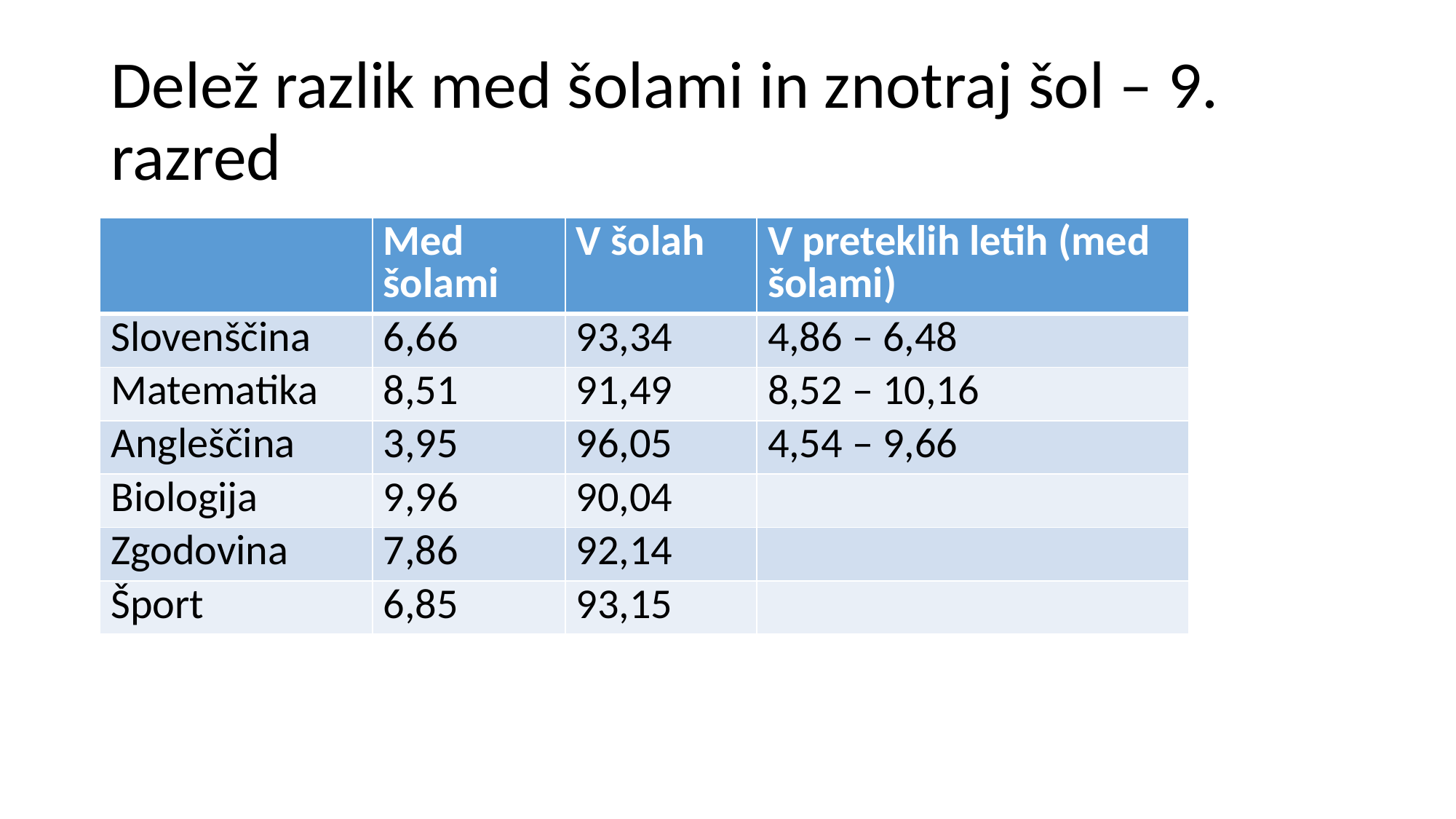

# Delež razlik med šolami in znotraj šol – 9. razred
|  | Med šolami | V šolah | V preteklih letih (med šolami) |
| --- | --- | --- | --- |
| Slovenščina | 6,66 | 93,34 | 4,86 – 6,48 |
| Matematika | 8,51 | 91,49 | 8,52 – 10,16 |
| Angleščina | 3,95 | 96,05 | 4,54 – 9,66 |
| Biologija | 9,96 | 90,04 |  |
| Zgodovina | 7,86 | 92,14 |  |
| Šport | 6,85 | 93,15 |  |